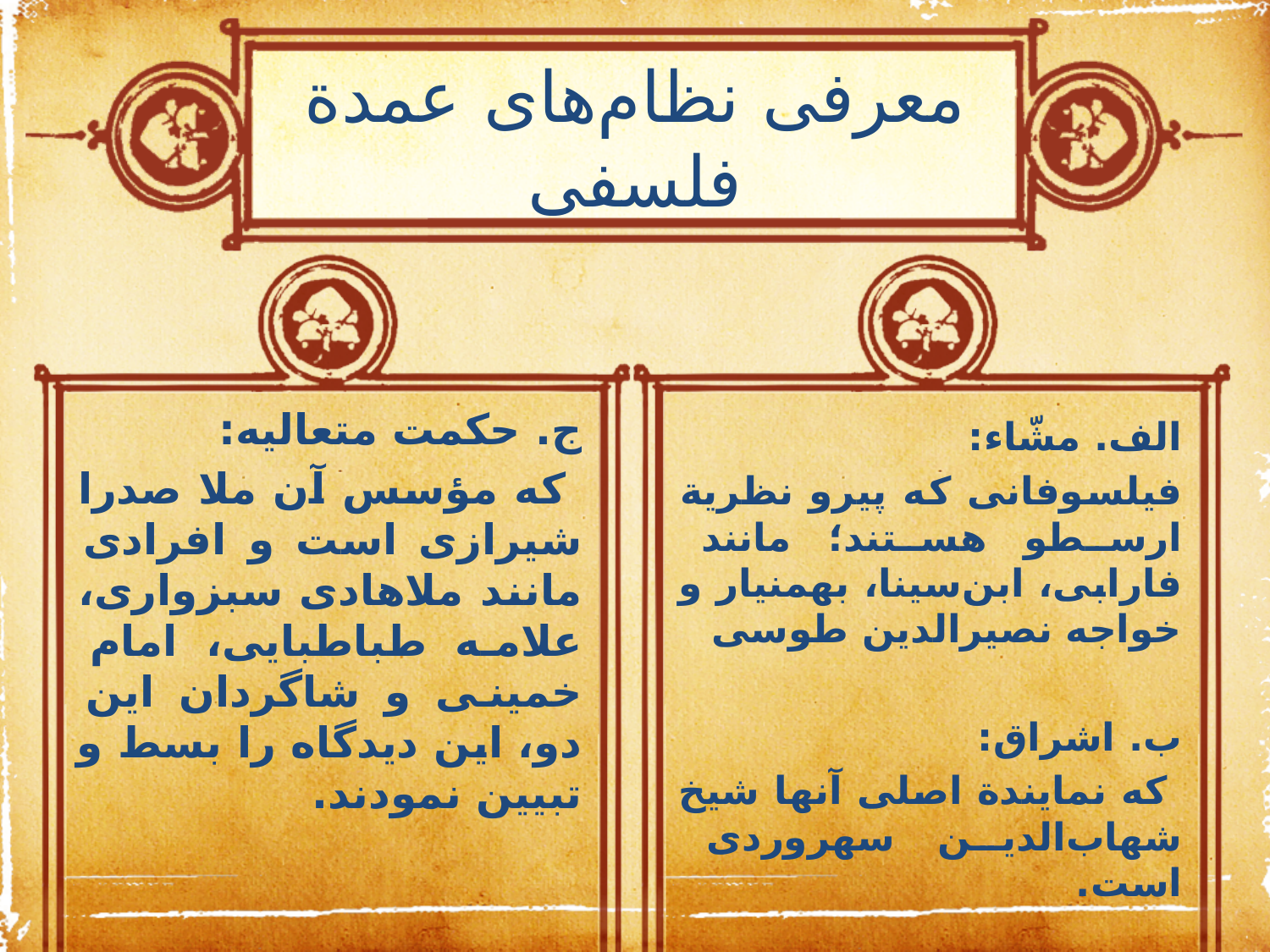

# معرفی نظام‌های عمدة فلسفی
ج. حکمت متعالیه:
 که مؤسس آن ملا صدرا شیرازی است و افرادی مانند ملاهادی سبزواری، علامه طباطبایی، امام خمینی و شاگردان این دو، این دیدگاه را بسط و تبیین نمودند.

الف. مشّاء:
فیلسوفانی که پیرو نظریة ارسطو هستند؛ مانند فارابی، ابن‌سینا، بهمنیار و خواجه نصیرالدین طوسی

ب. اشراق:
 که نمایندة اصلی آنها شیخ شهاب‌الدین سهروردی است.